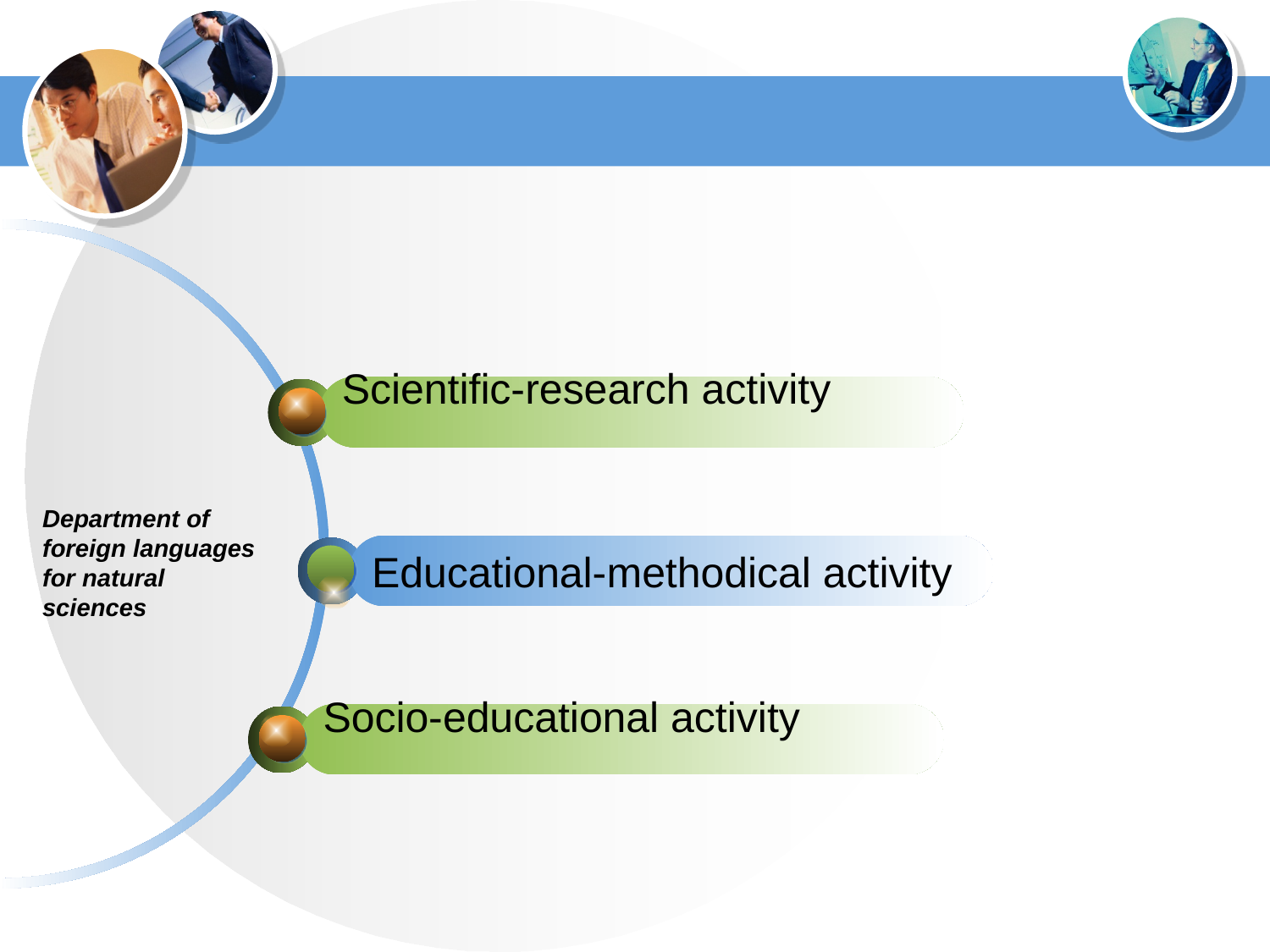

# кафедра

Scientific-research activity

Department of foreign languages for natural sciences
Educational-methodical activity

Socio-educational activity